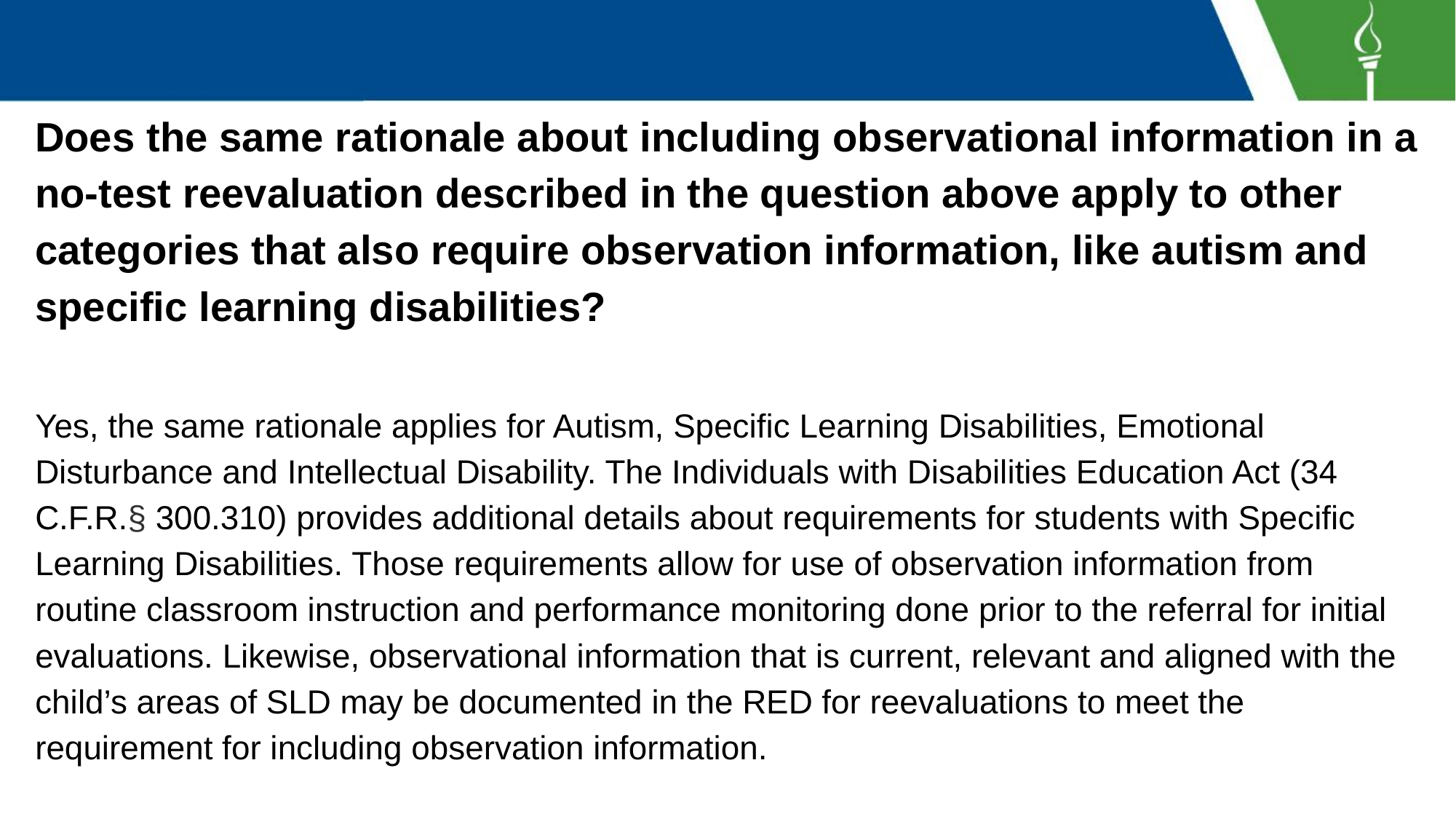

# Does the same rationale about including observational information in a no-test reevaluation described in the question above apply to other categories that also require observation information, like autism and specific learning disabilities?
Yes, the same rationale applies for Autism, Specific Learning Disabilities, Emotional Disturbance and Intellectual Disability. The Individuals with Disabilities Education Act (34 C.F.R.§ 300.310) provides additional details about requirements for students with Specific Learning Disabilities. Those requirements allow for use of observation information from routine classroom instruction and performance monitoring done prior to the referral for initial evaluations. Likewise, observational information that is current, relevant and aligned with the child’s areas of SLD may be documented in the RED for reevaluations to meet the requirement for including observation information.